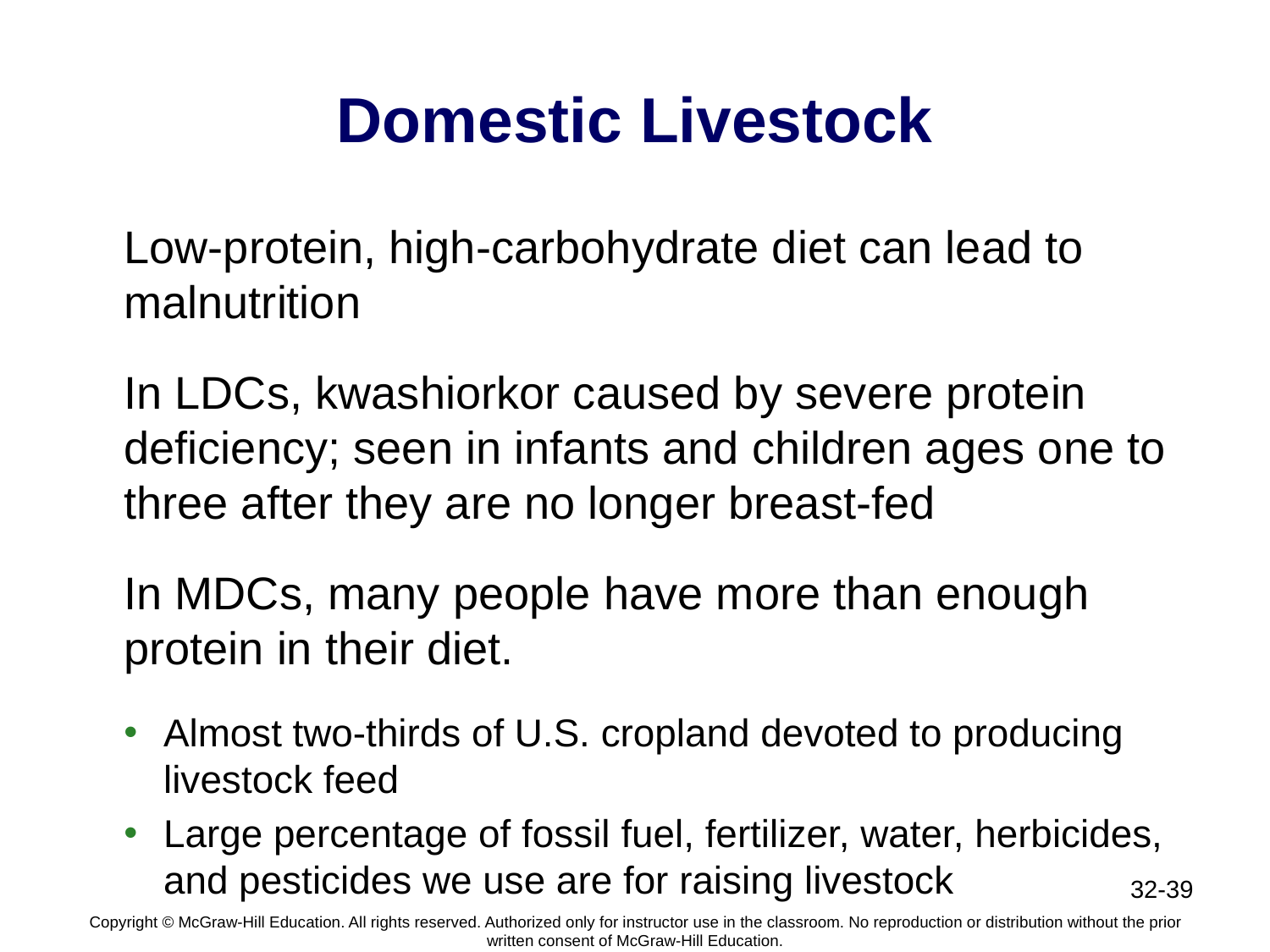

# Domestic Livestock
Low-protein, high-carbohydrate diet can lead to malnutrition
In LDCs, kwashiorkor caused by severe protein deficiency; seen in infants and children ages one to three after they are no longer breast-fed
In MDCs, many people have more than enough protein in their diet.
Almost two-thirds of U.S. cropland devoted to producing livestock feed
Large percentage of fossil fuel, fertilizer, water, herbicides, and pesticides we use are for raising livestock